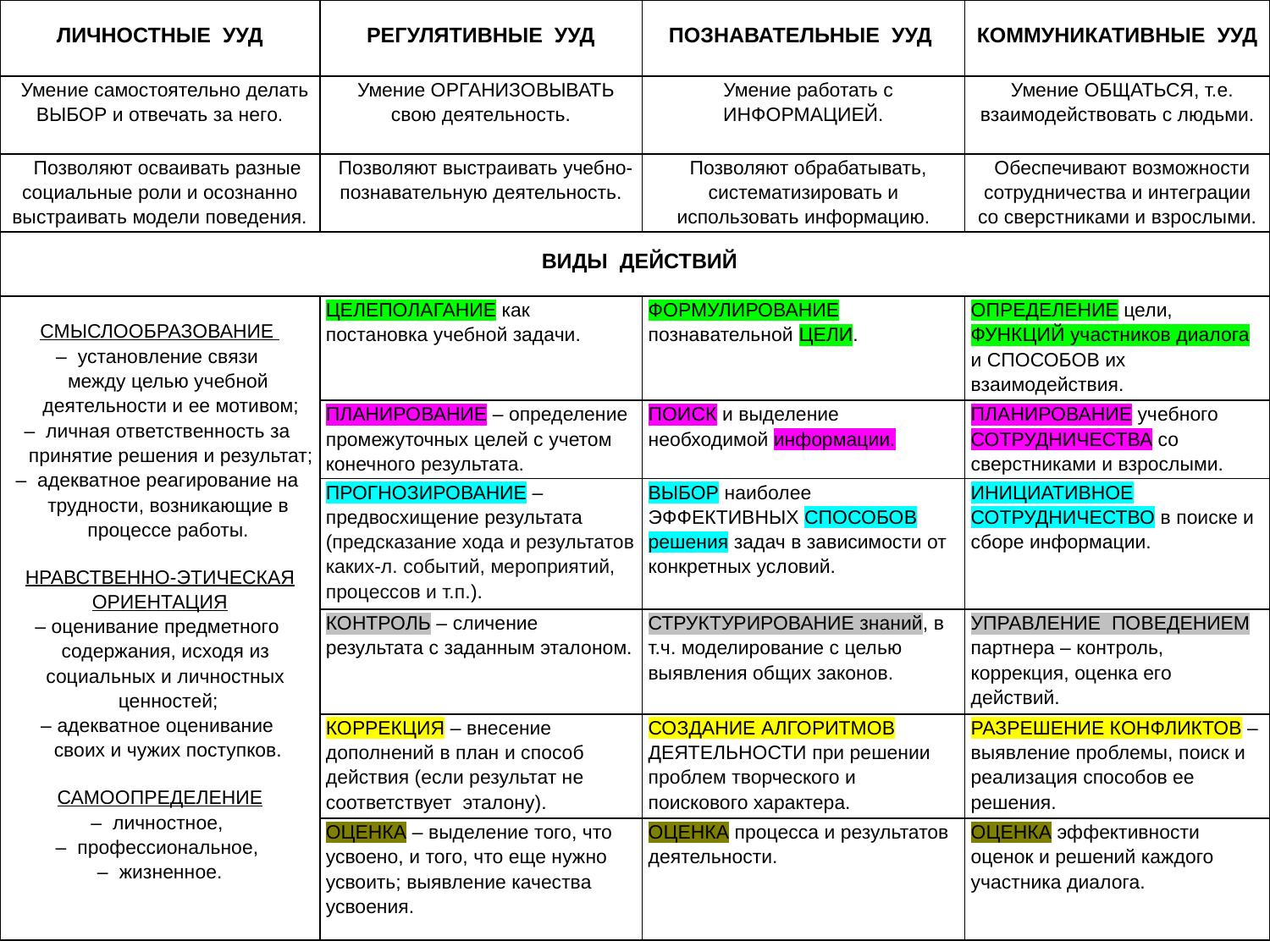

| ЛИЧНОСТНЫЕ УУД | РЕГУЛЯТИВНЫЕ УУД | ПОЗНАВАТЕЛЬНЫЕ УУД | КОММУНИКАТИВНЫЕ УУД |
| --- | --- | --- | --- |
| Умение самостоятельно делать ВЫБОР и отвечать за него. | Умение ОРГАНИЗОВЫВАТЬ свою деятельность. | Умение работать с ИНФОРМАЦИЕЙ. | Умение ОБЩАТЬСЯ, т.е. взаимодействовать с людьми. |
| Позволяют осваивать разные социальные роли и осознанно выстраивать модели поведения. | Позволяют выстраивать учебно-познавательную деятельность. | Позволяют обрабатывать, систематизировать и использовать информацию. | Обеспечивают возможности сотрудничества и интеграции со сверстниками и взрослыми. |
| ВИДЫ ДЕЙСТВИЙ |  |  |  |
| СМЫСЛООБРАЗОВАНИЕ – установление связи между целью учебной деятельности и ее мотивом; – личная ответственность за принятие решения и результат; – адекватное реагирование на трудности, возникающие в процессе работы. НРАВСТВЕННО-ЭТИЧЕСКАЯ ОРИЕНТАЦИЯ – оценивание предметного содержания, исходя из социальных и личностных ценностей; – адекватное оценивание своих и чужих поступков. САМООПРЕДЕЛЕНИЕ – личностное, – профессиональное, – жизненное. | ЦЕЛЕПОЛАГАНИЕ как постановка учебной задачи. | ФОРМУЛИРОВАНИЕ познавательной ЦЕЛИ. | ОПРЕДЕЛЕНИЕ цели, ФУНКЦИЙ участников диалога и СПОСОБОВ их взаимодействия. |
|  | ПЛАНИРОВАНИЕ – определение промежуточных целей с учетом конечного результата. | ПОИСК и выделение необходимой информации. | ПЛАНИРОВАНИЕ учебного СОТРУДНИЧЕСТВА со сверстниками и взрослыми. |
|  | ПРОГНОЗИРОВАНИЕ – предвосхищение результата (предсказание хода и результатов каких-л. событий, мероприятий, процессов и т.п.). | ВЫБОР наиболее ЭФФЕКТИВНЫХ СПОСОБОВ решения задач в зависимости от конкретных условий. | ИНИЦИАТИВНОЕ СОТРУДНИЧЕСТВО в поиске и сборе информации. |
|  | КОНТРОЛЬ – сличение результата с заданным эталоном. | СТРУКТУРИРОВАНИЕ знаний, в т.ч. моделирование с целью выявления общих законов. | УПРАВЛЕНИЕ ПОВЕДЕНИЕМ партнера – контроль, коррекция, оценка его действий. |
|  | КОРРЕКЦИЯ – внесение дополнений в план и способ действия (если результат не соответствует эталону). | СОЗДАНИЕ АЛГОРИТМОВ ДЕЯТЕЛЬНОСТИ при решении проблем творческого и поискового характера. | РАЗРЕШЕНИЕ КОНФЛИКТОВ – выявление проблемы, поиск и реализация способов ее решения. |
|  | ОЦЕНКА – выделение того, что усвоено, и того, что еще нужно усвоить; выявление качества усвоения. | ОЦЕНКА процесса и результатов деятельности. | ОЦЕНКА эффективности оценок и решений каждого участника диалога. |